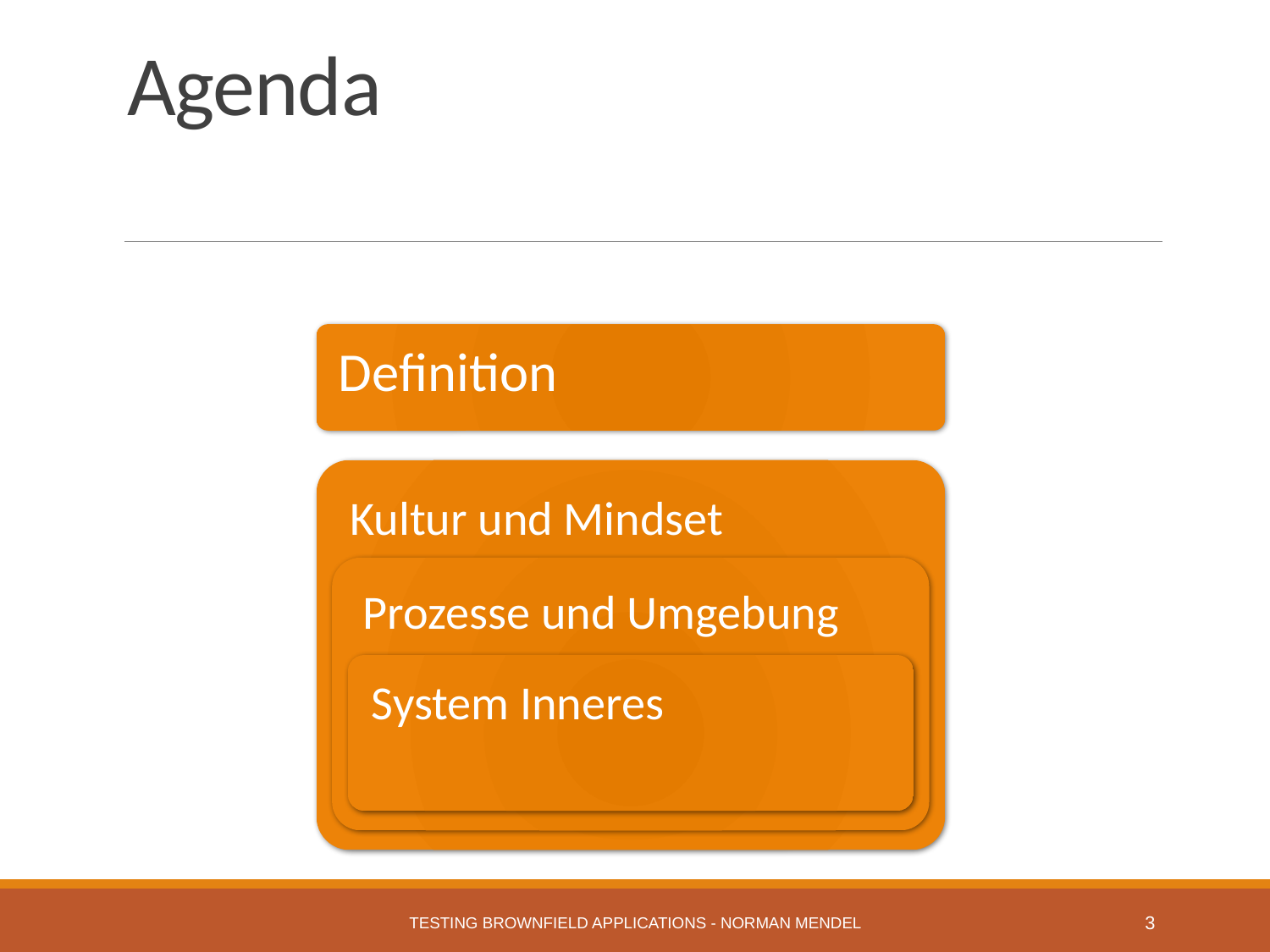

# Agenda

Definition
Kultur und Mindset
Prozesse und Umgebung
System Inneres
Testing Brownfield Applications - Norman Mendel
3